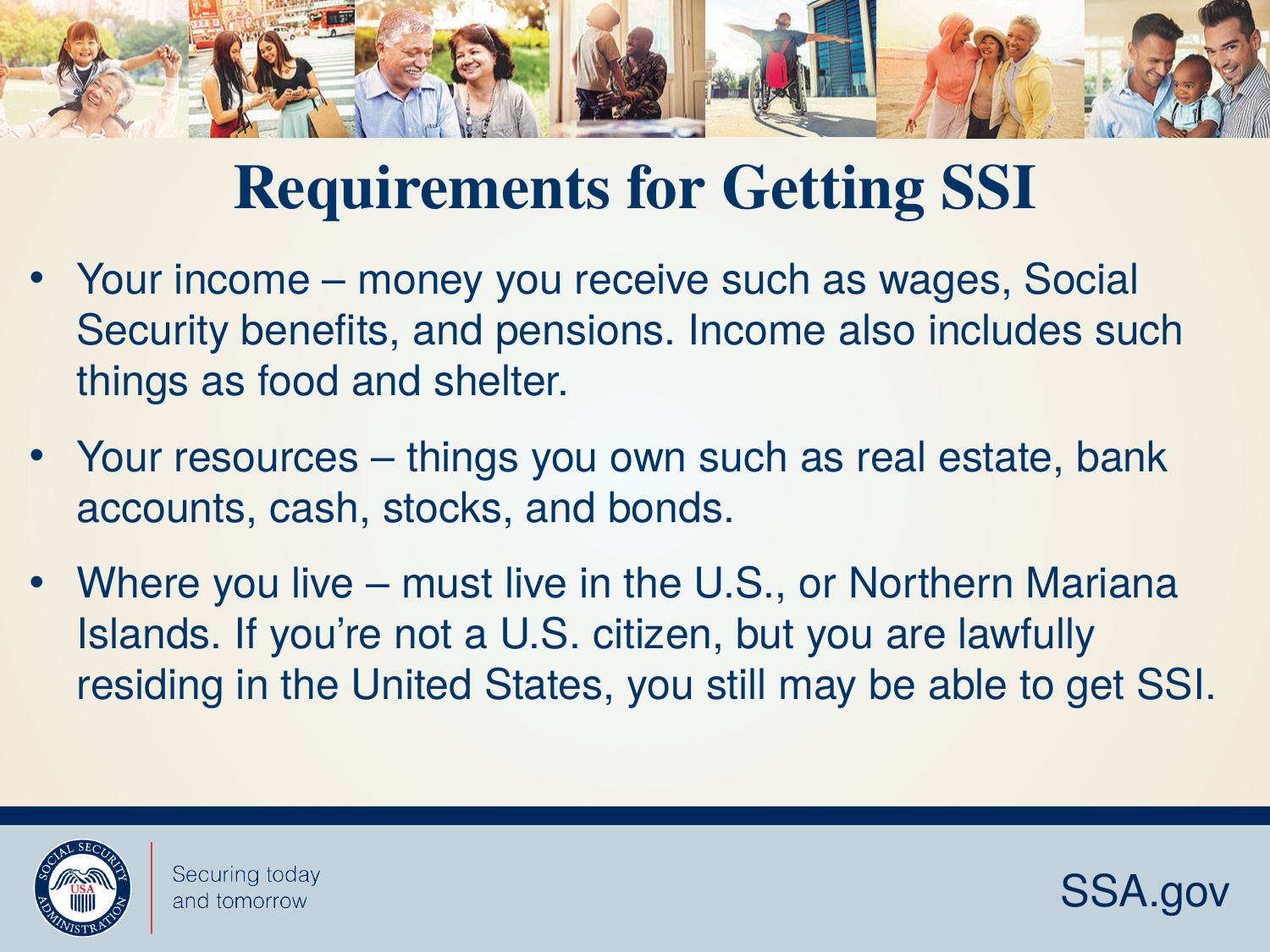

# Requirements for Getting SSI
Your income – money you receive such as wages, Social Security benefits, and pensions. Income also includes such things as food and shelter.

Your resources – things you own such as real estate, bank accounts, cash, stocks, and bonds.

Where you live – must live in the U.S., or Northern Mariana Islands. If you’re not a U.S. citizen, but you are lawfully residing in the United States, you still may be able to get SSI.